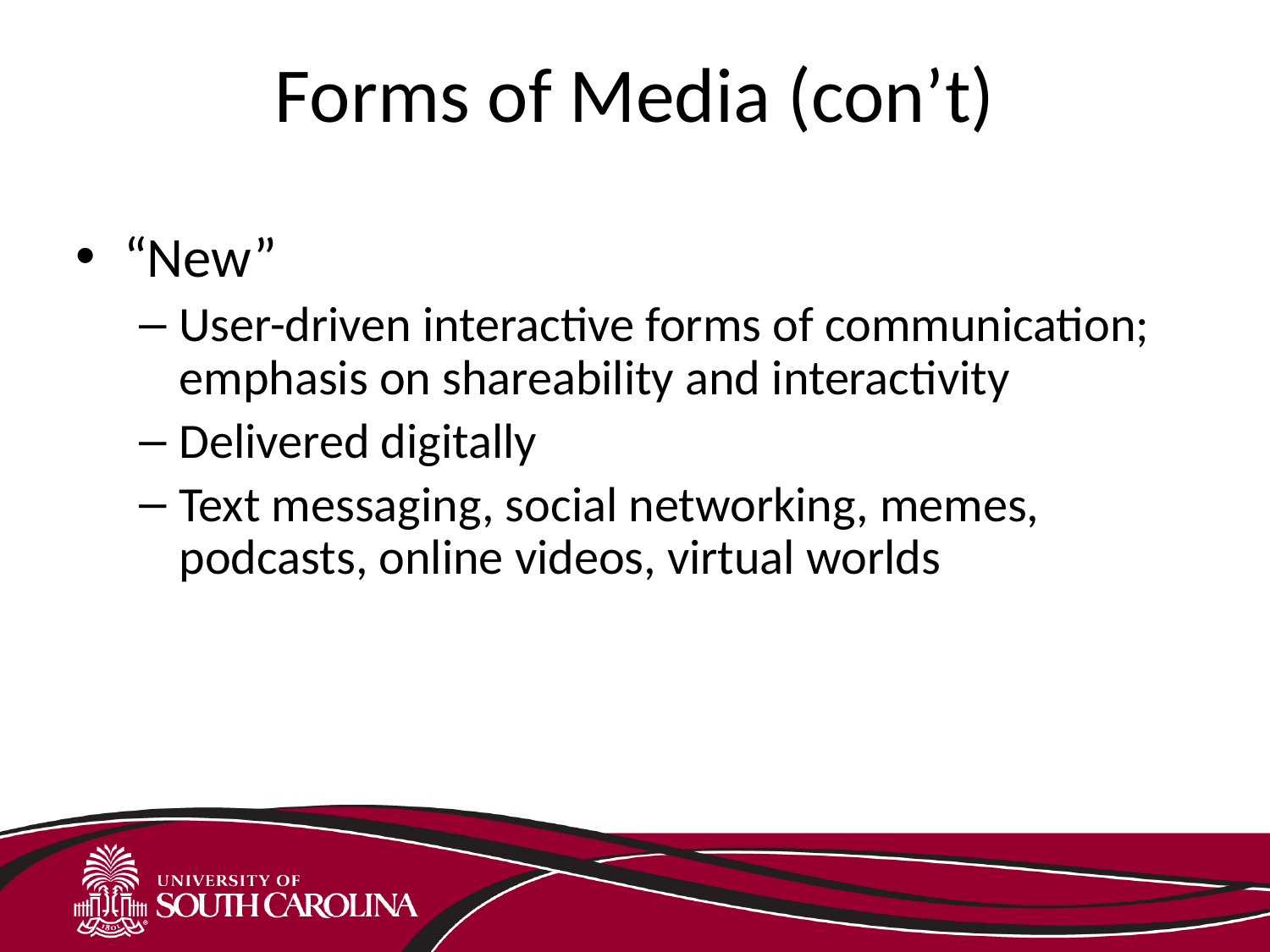

# Forms of Media (con’t)
“New”
User-driven interactive forms of communication; emphasis on shareability and interactivity
Delivered digitally
Text messaging, social networking, memes, podcasts, online videos, virtual worlds